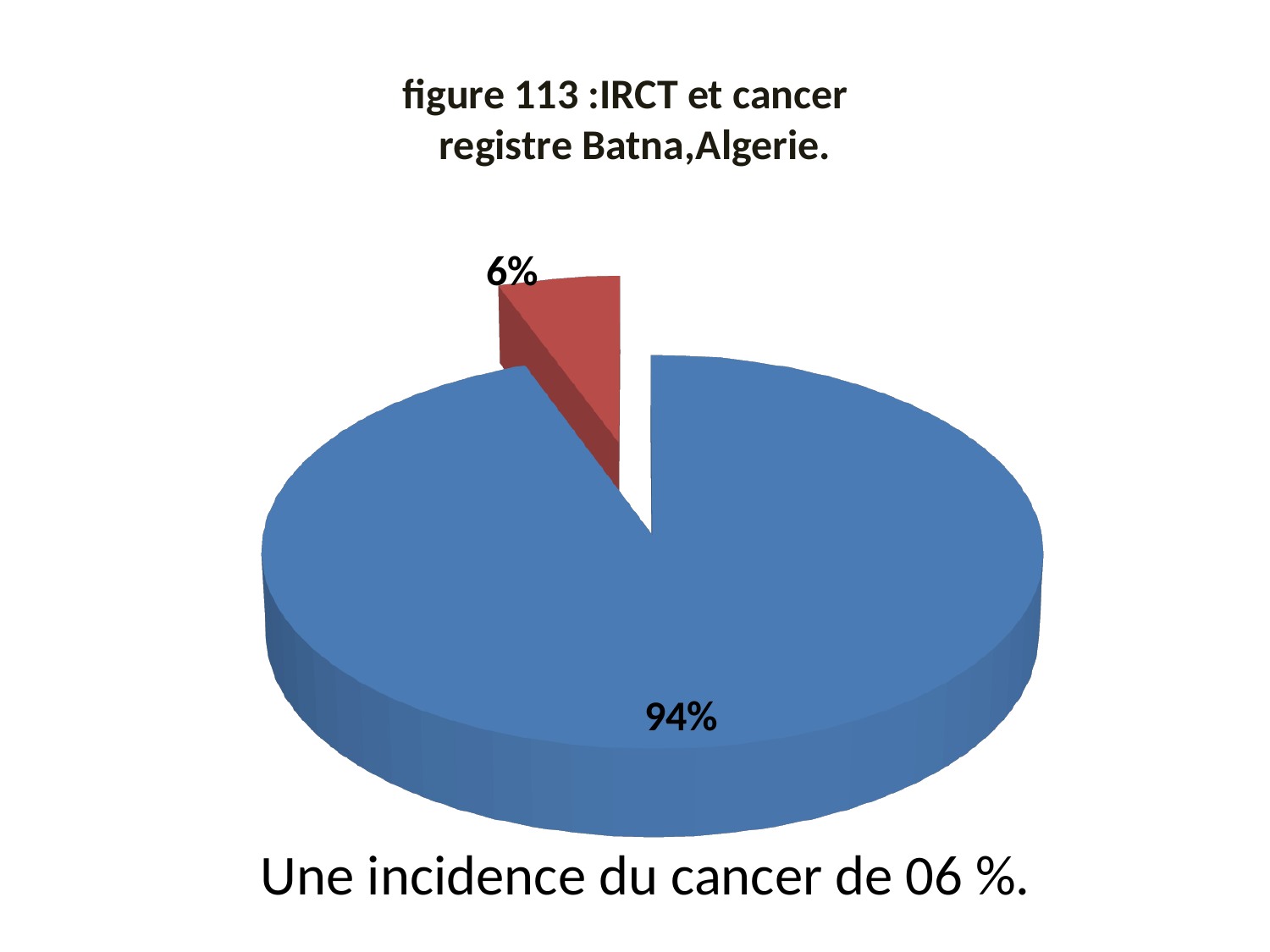

# figure 113 :IRCT et cancer
registre Batna,Algerie.

[unsupported chart]

Une incidence du cancer de 06 %.